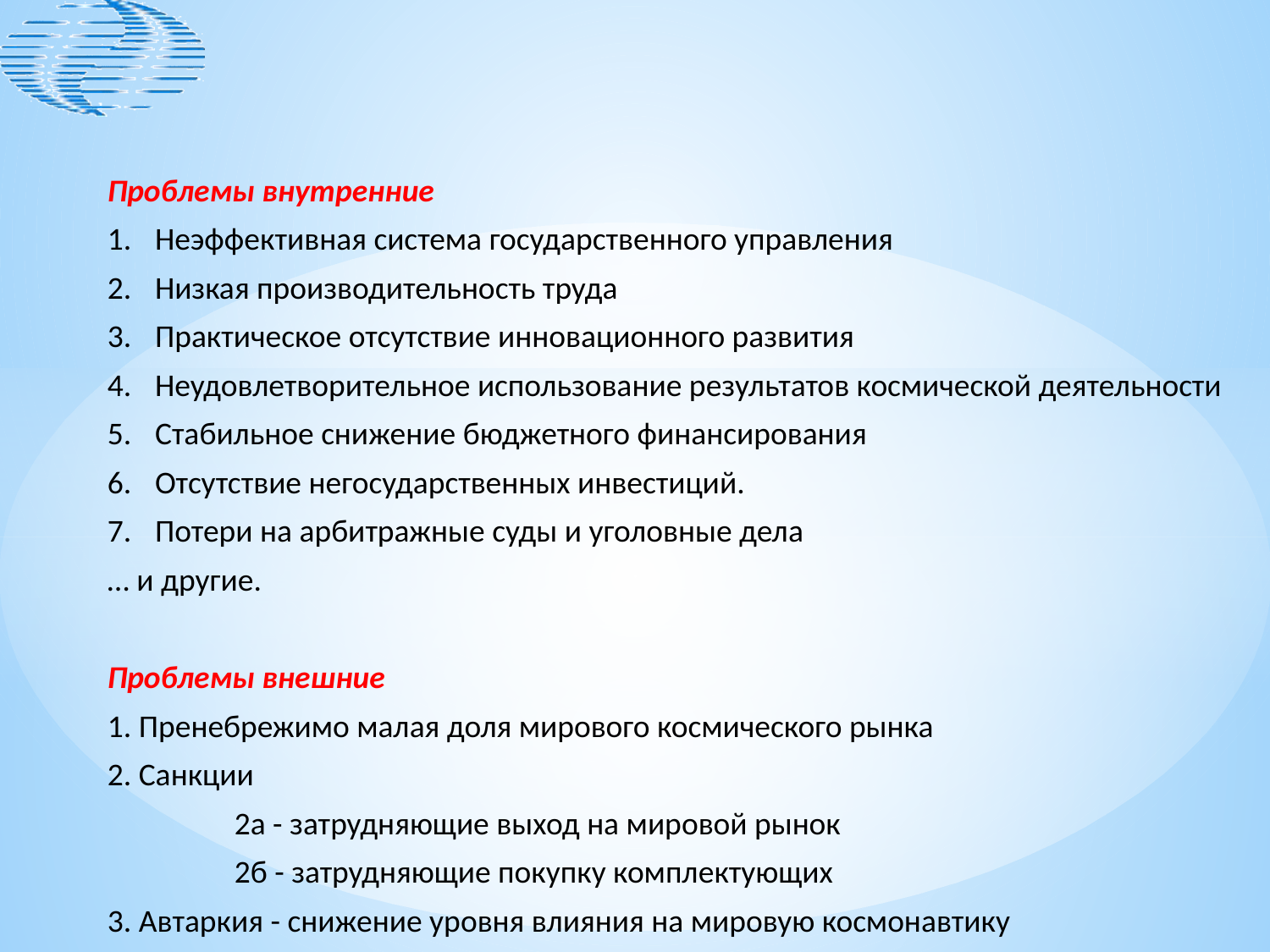

Проблемы внутренние
Неэффективная система государственного управления
Низкая производительность труда
Практическое отсутствие инновационного развития
Неудовлетворительное использование результатов космической деятельности
Стабильное снижение бюджетного финансирования
Отсутствие негосударственных инвестиций.
Потери на арбитражные суды и уголовные дела
… и другие.

Проблемы внешние
1. Пренебрежимо малая доля мирового космического рынка
2. Санкции
	2а - затрудняющие выход на мировой рынок
	2б - затрудняющие покупку комплектующих
3. Автаркия - снижение уровня влияния на мировую космонавтику